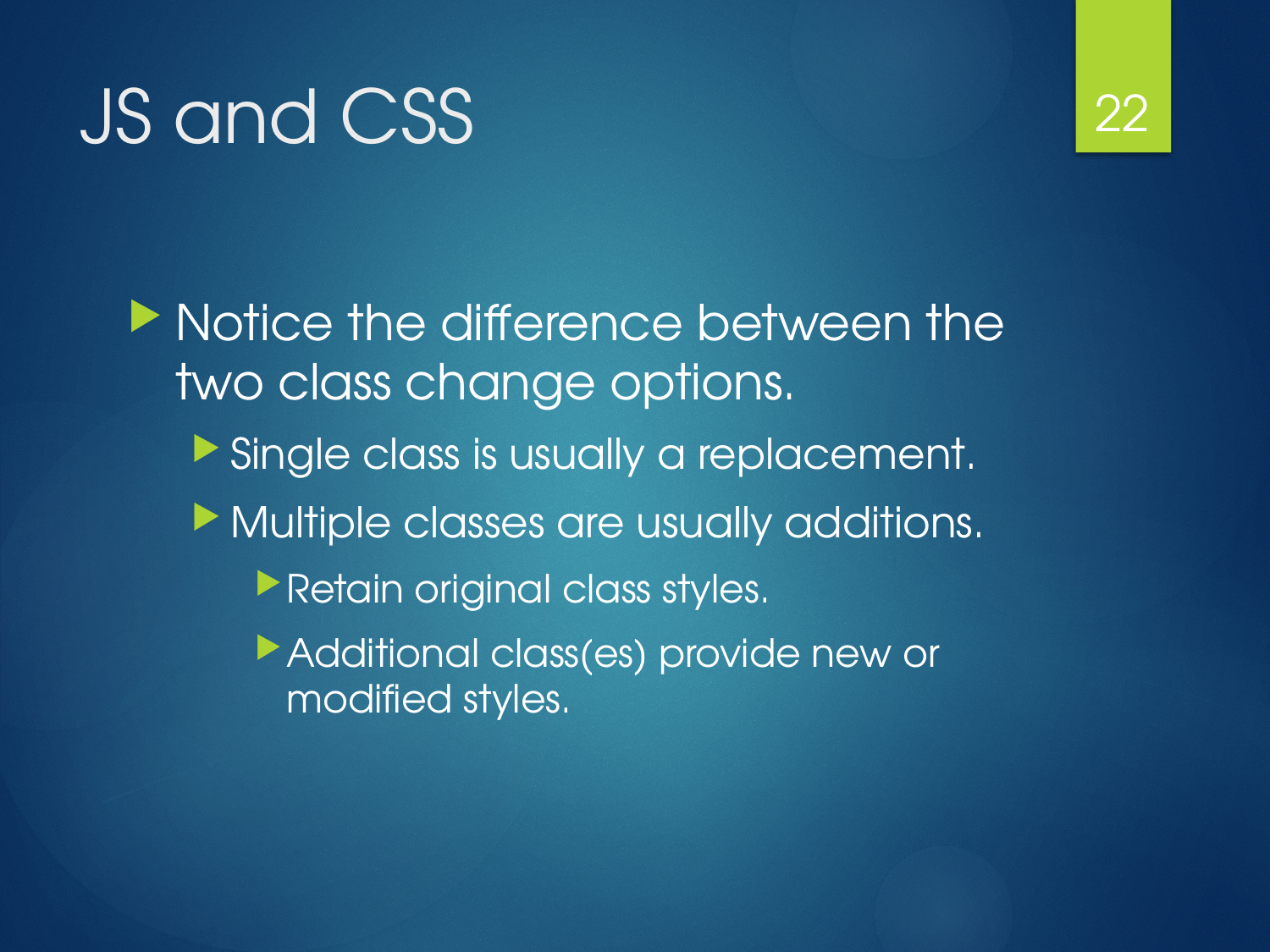

22
# JS and CSS
Notice the difference between the two class change options.
Single class is usually a replacement.
Multiple classes are usually additions.
Retain original class styles.
Additional class(es) provide new or modified styles.